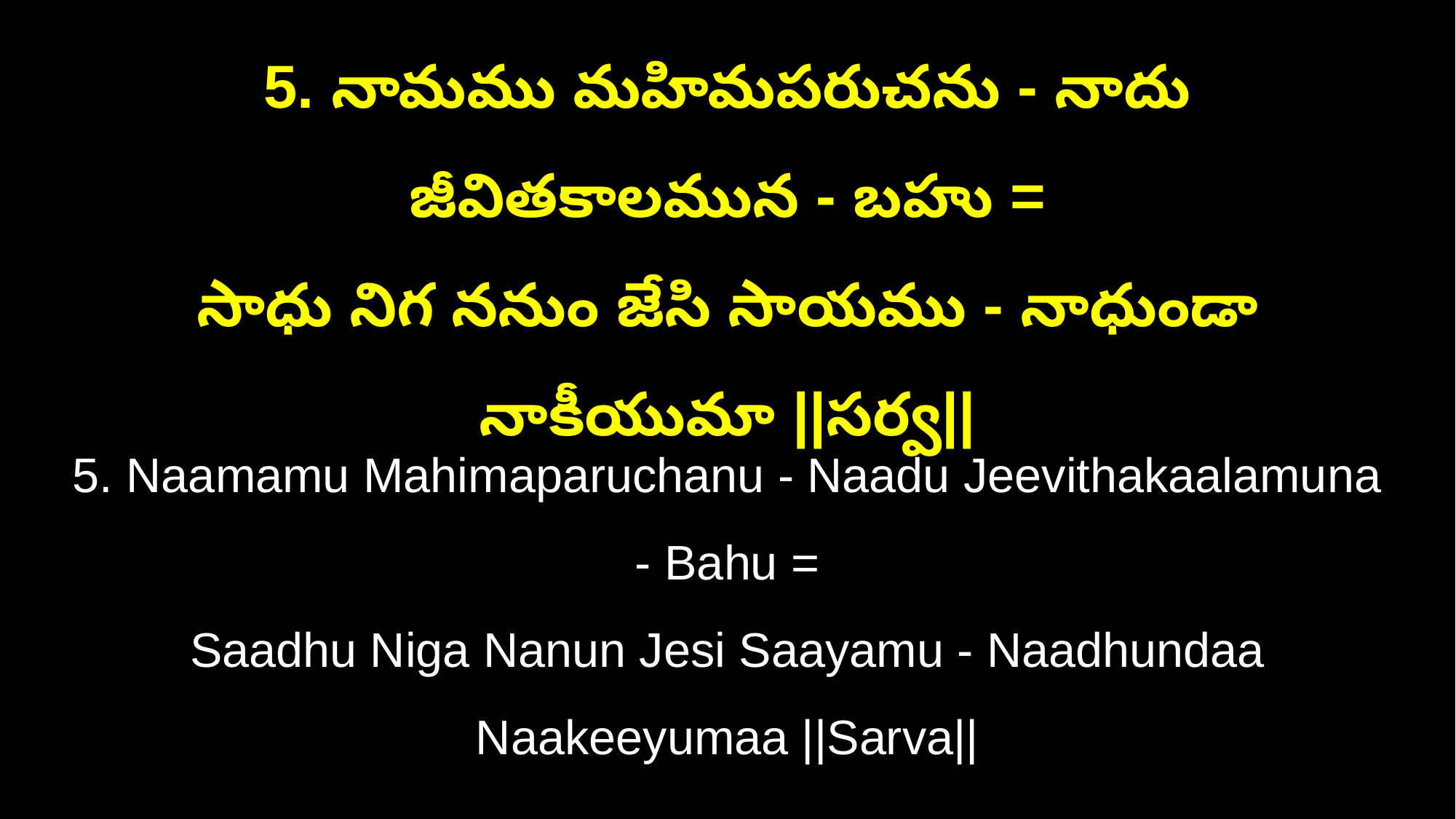

5. నామము మహిమపరుచను - నాదు జీవితకాలమున - బహు =
సాధు నిగ ననుం జేసి సాయము - నాధుండా నాకీయుమా ||సర్వ||
5. Naamamu Mahimaparuchanu - Naadu Jeevithakaalamuna - Bahu =
Saadhu Niga Nanun Jesi Saayamu - Naadhundaa Naakeeyumaa ||Sarva||